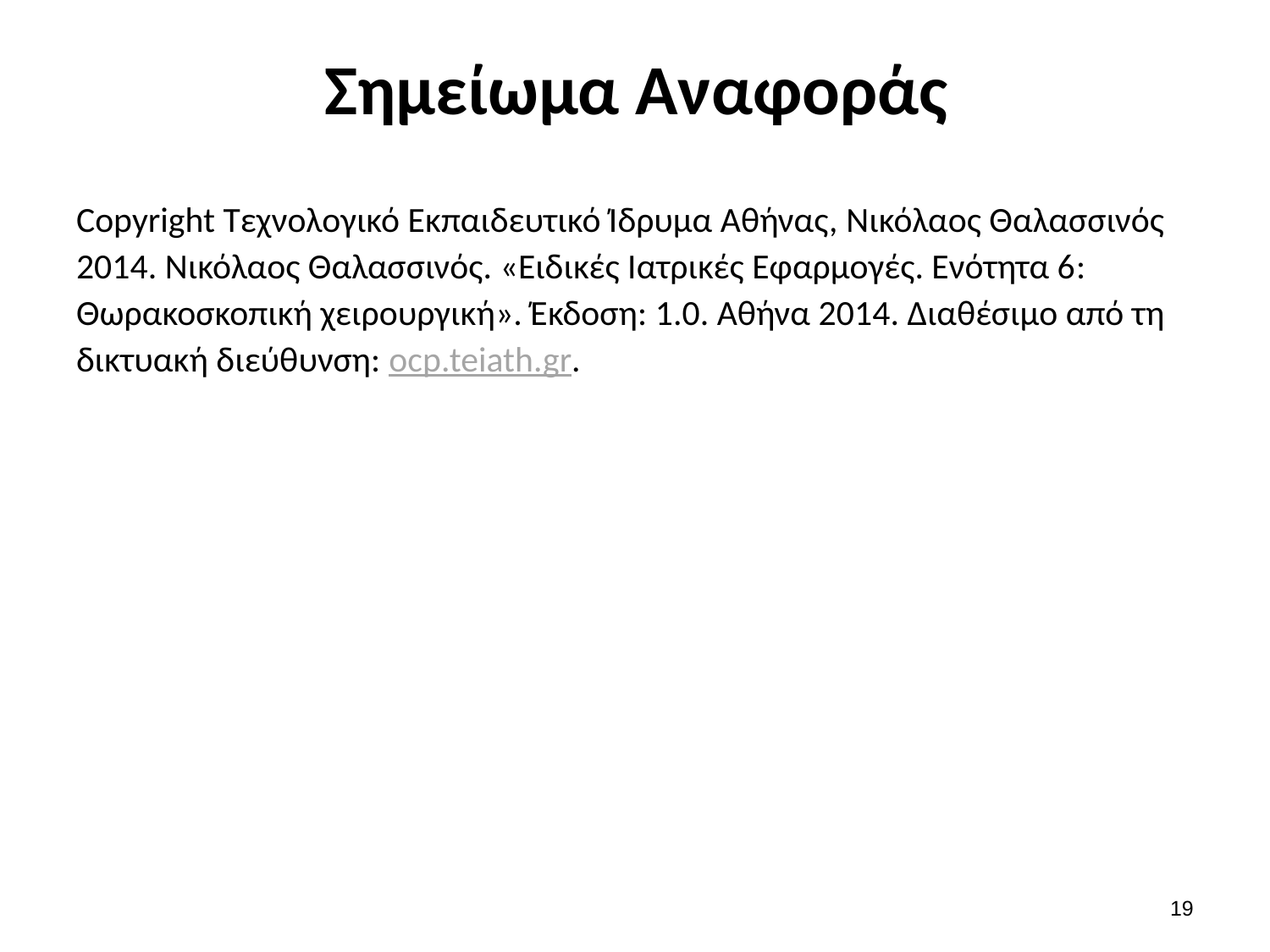

# Σημείωμα Αναφοράς
Copyright Τεχνολογικό Εκπαιδευτικό Ίδρυμα Αθήνας, Νικόλαος Θαλασσινός 2014. Νικόλαος Θαλασσινός. «Ειδικές Ιατρικές Εφαρμογές. Ενότητα 6: Θωρακοσκοπική χειρουργική». Έκδοση: 1.0. Αθήνα 2014. Διαθέσιμο από τη δικτυακή διεύθυνση: ocp.teiath.gr.

19